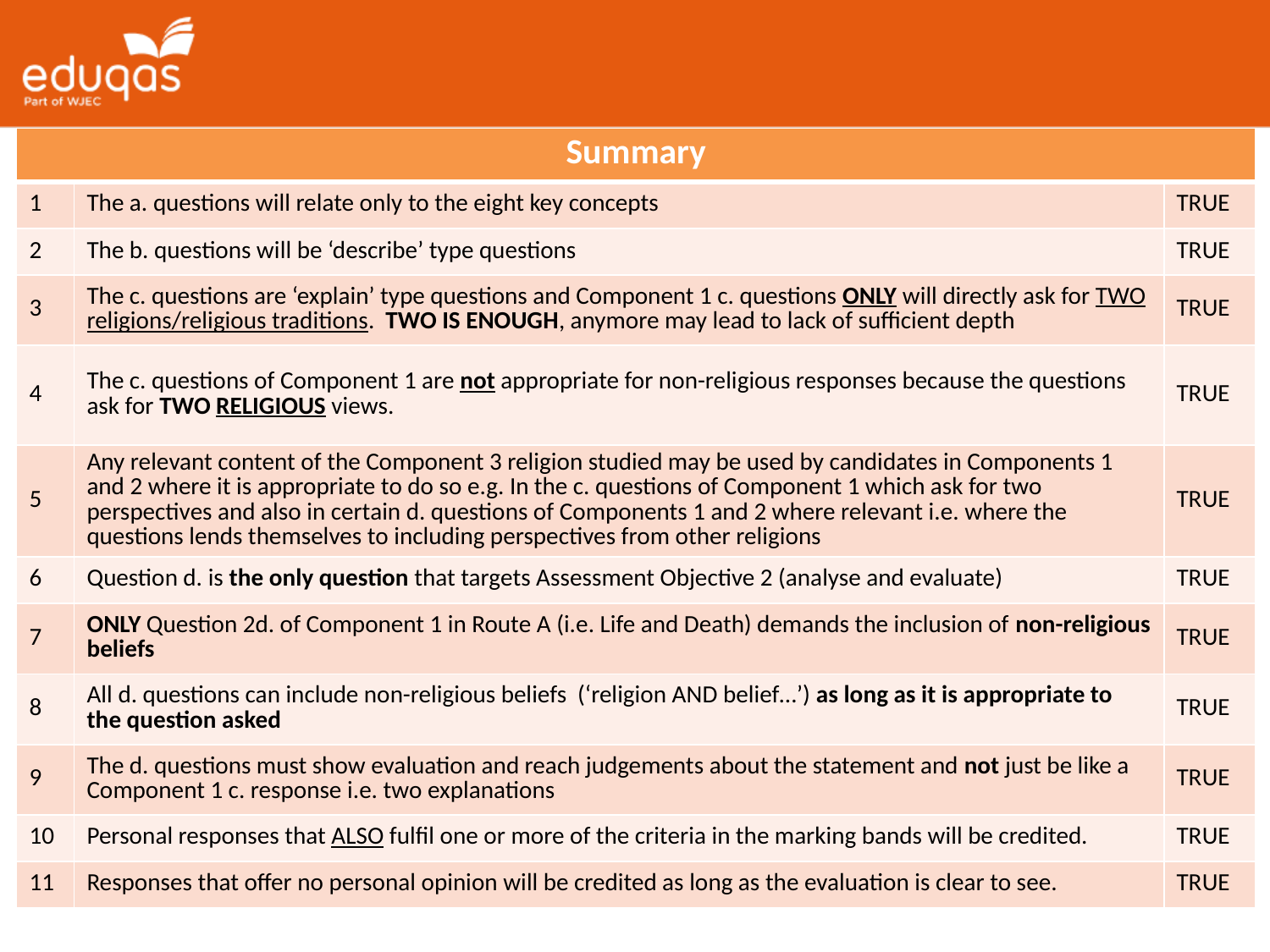

| Summary |  |  |
| --- | --- | --- |
| 1 | The a. questions will relate only to the eight key concepts | TRUE |
| 2 | The b. questions will be ‘describe’ type questions | TRUE |
| 3 | The c. questions are ‘explain’ type questions and Component 1 c. questions ONLY will directly ask for TWO religions/religious traditions. TWO IS ENOUGH, anymore may lead to lack of sufficient depth | TRUE |
| 4 | The c. questions of Component 1 are not appropriate for non-religious responses because the questions ask for TWO RELIGIOUS views. | TRUE |
| 5 | Any relevant content of the Component 3 religion studied may be used by candidates in Components 1 and 2 where it is appropriate to do so e.g. In the c. questions of Component 1 which ask for two perspectives and also in certain d. questions of Components 1 and 2 where relevant i.e. where the questions lends themselves to including perspectives from other religions | TRUE |
| 6 | Question d. is the only question that targets Assessment Objective 2 (analyse and evaluate) | TRUE |
| 7 | ONLY Question 2d. of Component 1 in Route A (i.e. Life and Death) demands the inclusion of non-religious beliefs | TRUE |
| 8 | All d. questions can include non-religious beliefs (‘religion AND belief…’) as long as it is appropriate to the question asked | TRUE |
| 9 | The d. questions must show evaluation and reach judgements about the statement and not just be like a Component 1 c. response i.e. two explanations | TRUE |
| 10 | Personal responses that ALSO fulfil one or more of the criteria in the marking bands will be credited. | TRUE |
| 11 | Responses that offer no personal opinion will be credited as long as the evaluation is clear to see. | TRUE |